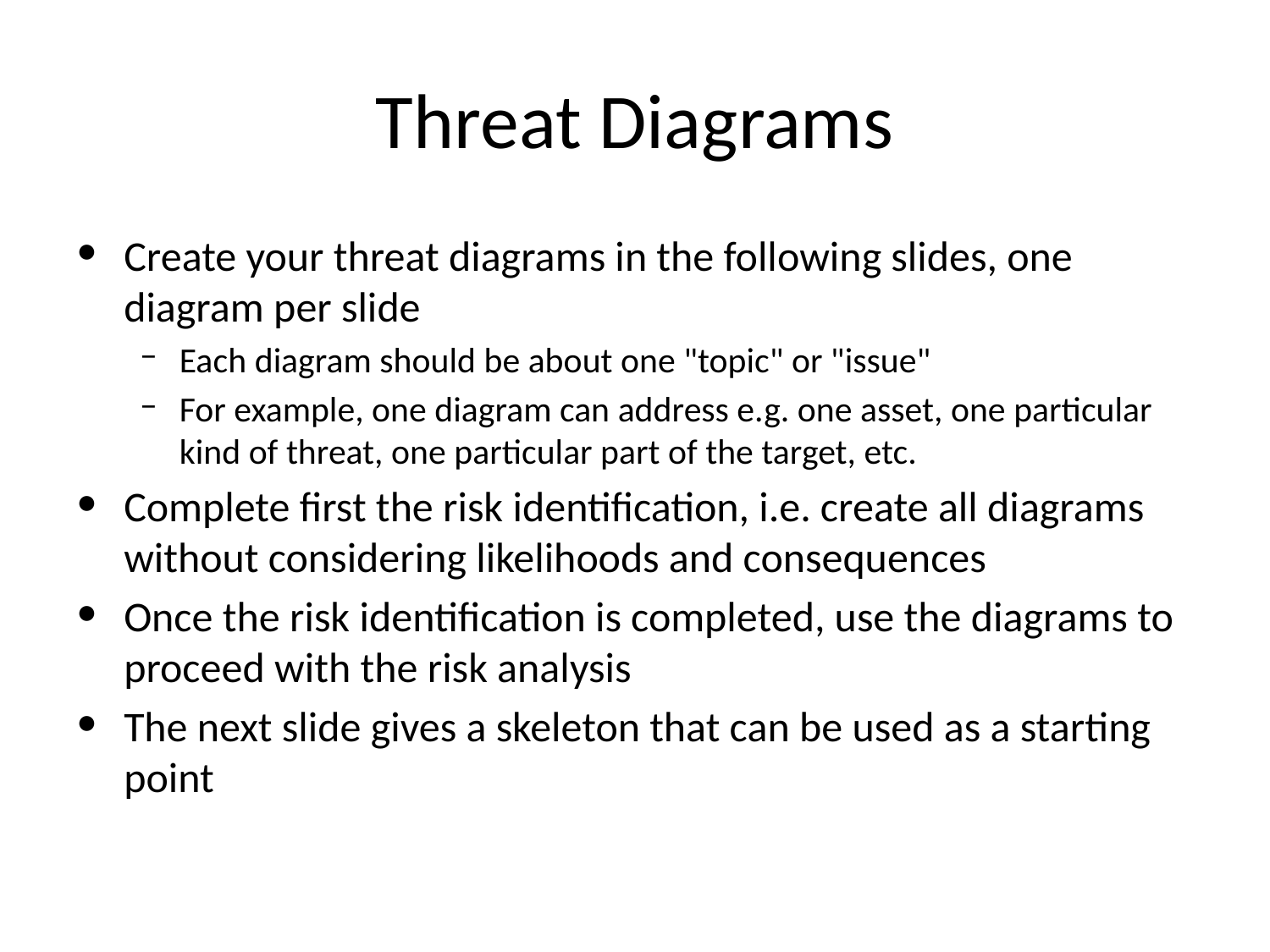

# Threat Diagrams
Create your threat diagrams in the following slides, one diagram per slide
Each diagram should be about one "topic" or "issue"
For example, one diagram can address e.g. one asset, one particular kind of threat, one particular part of the target, etc.
Complete first the risk identification, i.e. create all diagrams without considering likelihoods and consequences
Once the risk identification is completed, use the diagrams to proceed with the risk analysis
The next slide gives a skeleton that can be used as a starting point